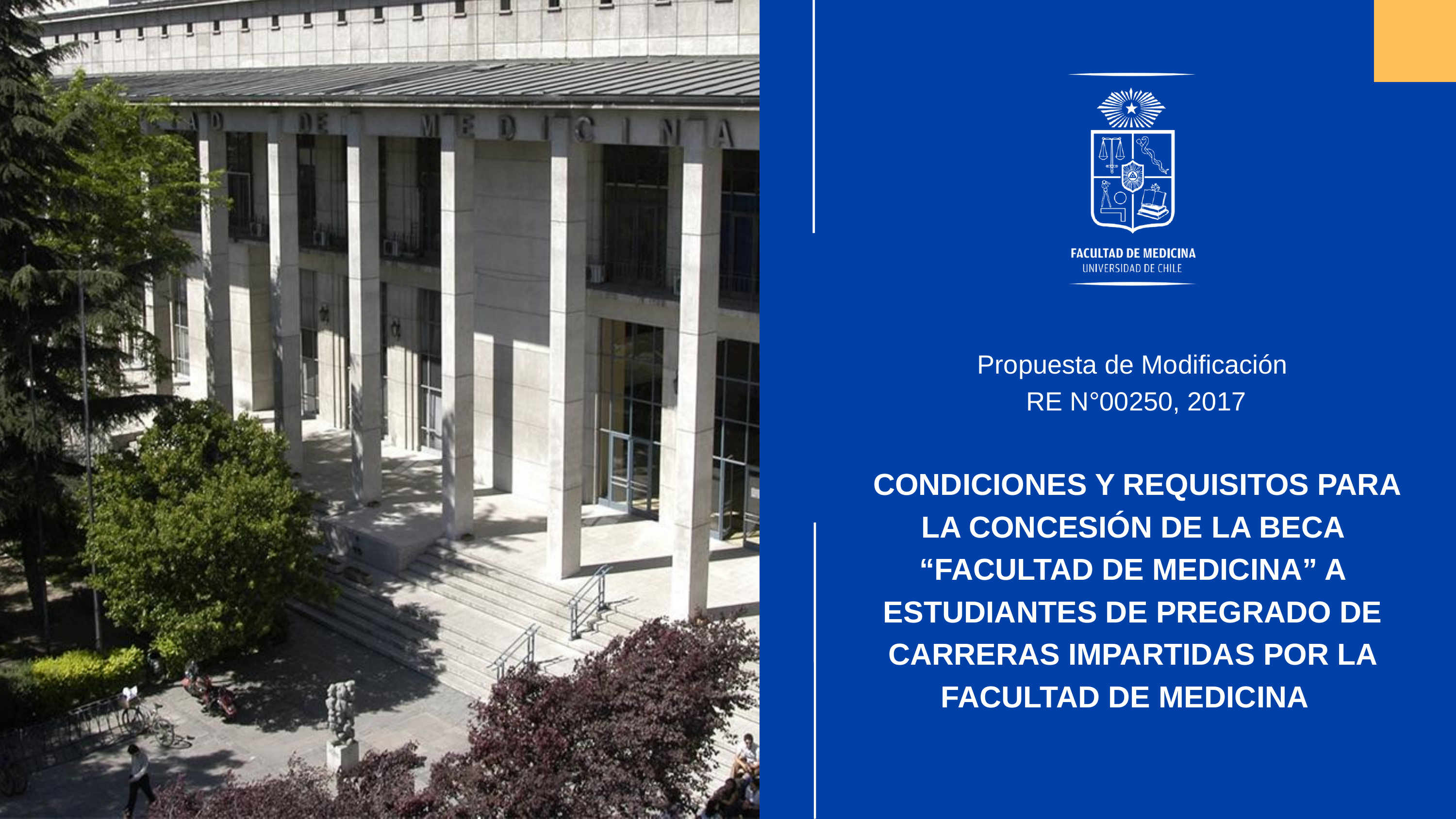

Propuesta de Modificación
 RE N°00250, 2017
 CONDICIONES Y REQUISITOS PARA LA CONCESIÓN DE LA BECA “FACULTAD DE MEDICINA” A ESTUDIANTES DE PREGRADO DE CARRERAS IMPARTIDAS POR LA FACULTAD DE MEDICINA